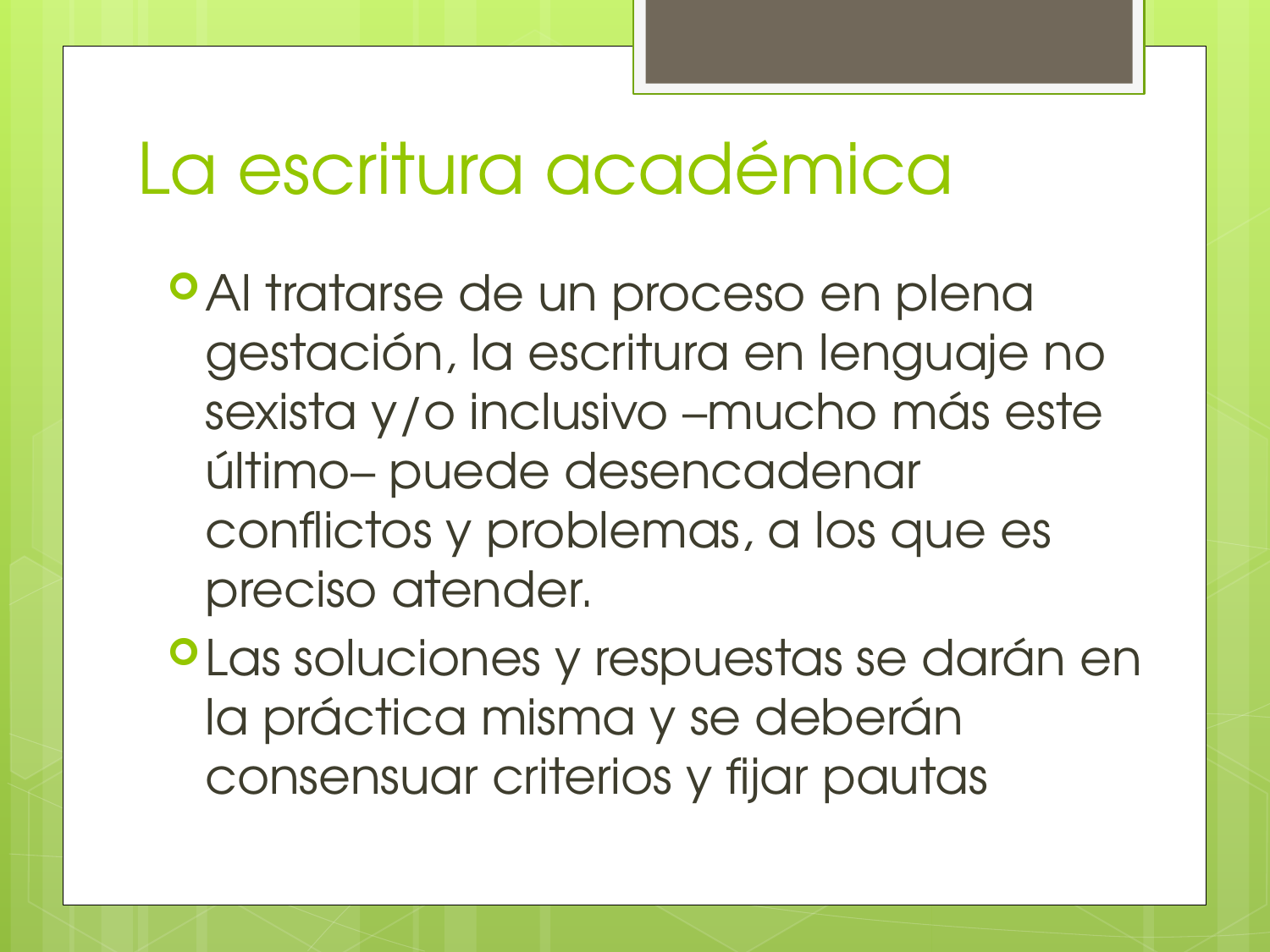

# La escritura académica

Al tratarse de un proceso en plena gestación, la escritura en lenguaje no sexista y/o inclusivo –mucho más este último– puede desencadenar conflictos y problemas, a los que es preciso atender.
Las soluciones y respuestas se darán en la práctica misma y se deberán consensuar criterios y fijar pautas